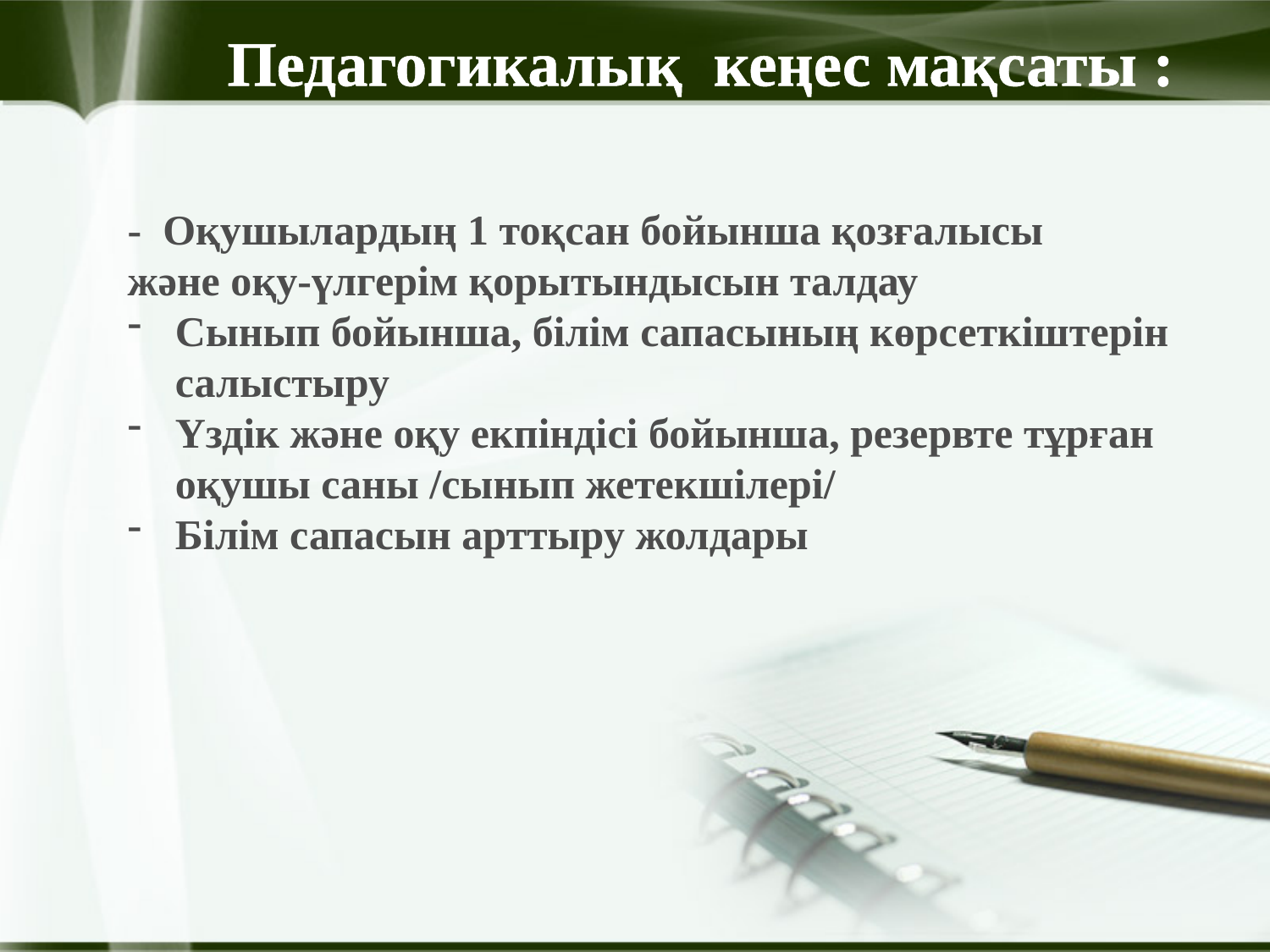

Педагогикалық  кеңес мақсаты :
-  Оқушылардың 1 тоқсан бойынша қозғалысы
және оқу-үлгерім қорытындысын талдау
Сынып бойынша, білім сапасының көрсеткіштерін салыстыру
Үздік және оқу екпіндісі бойынша, резервте тұрған оқушы саны /сынып жетекшілері/
Білім сапасын арттыру жолдары